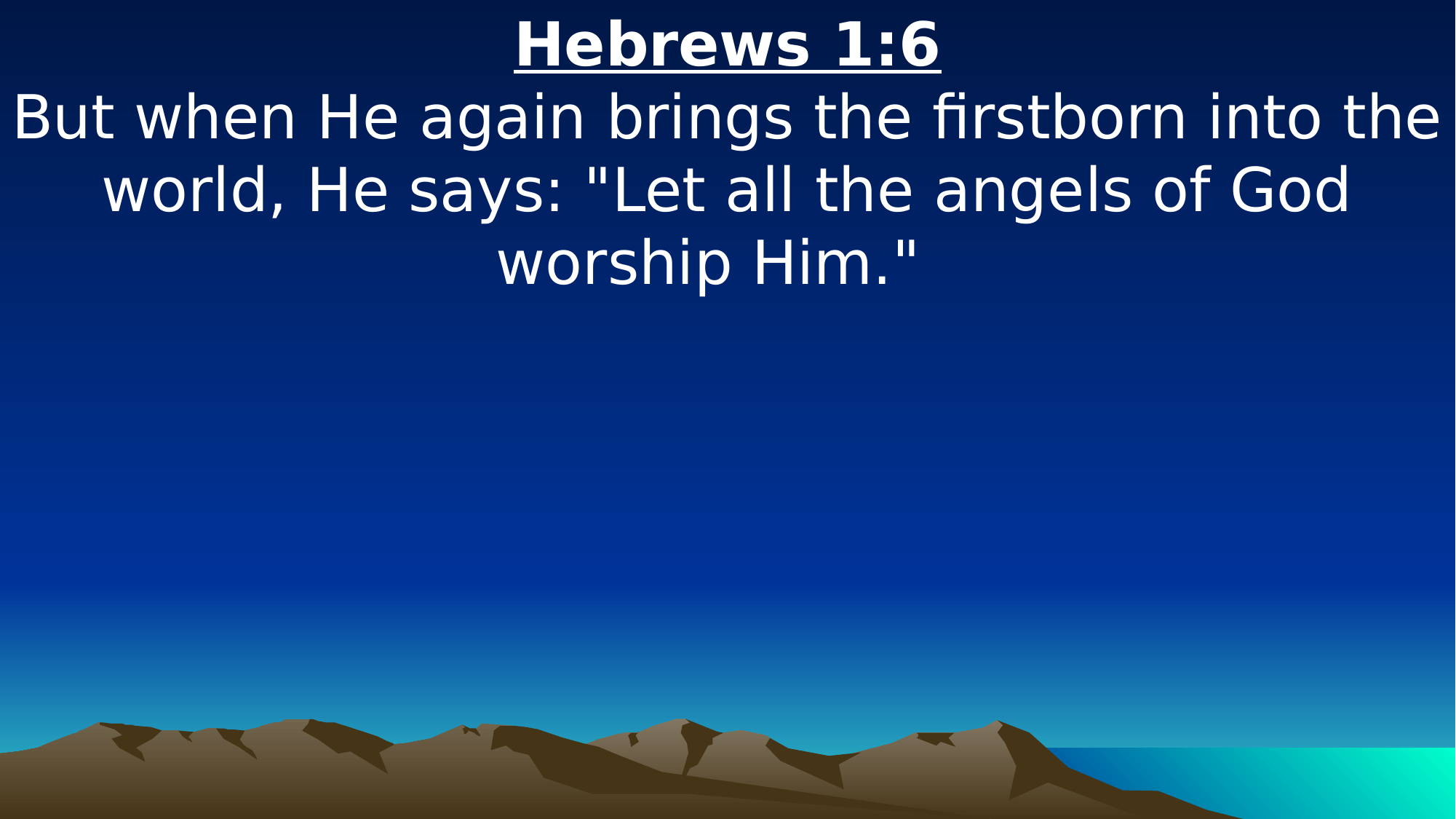

Hebrews 1:6
But when He again brings the firstborn into the world, He says: "Let all the angels of God worship Him."